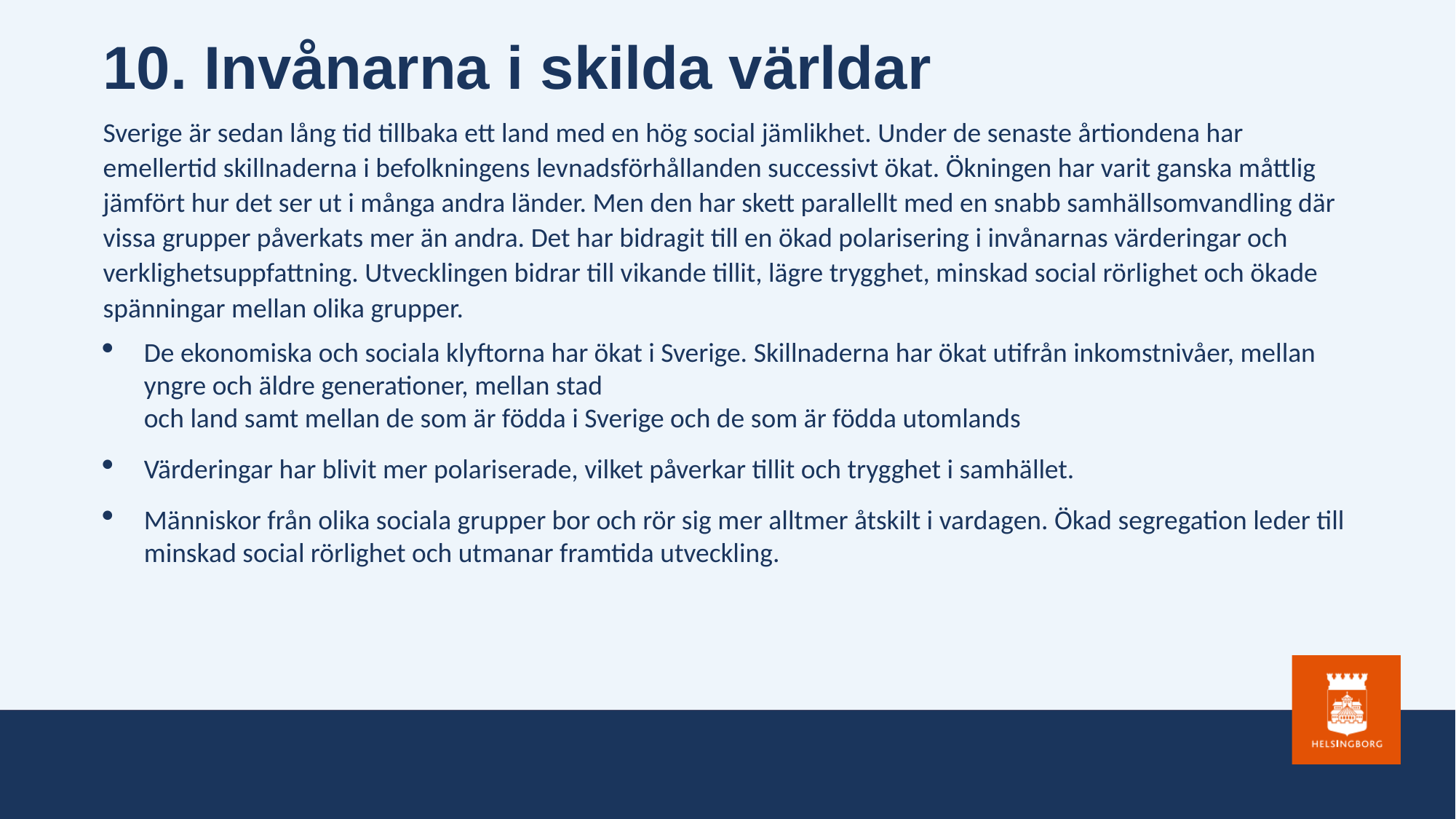

# 10. Invånarna i skilda världar
Sverige är sedan lång tid tillbaka ett land med en hög social jämlikhet. Under de senaste årtiondena har emellertid skillnaderna i befolkningens levnadsförhållanden successivt ökat. Ökningen har varit ganska måttlig jämfört hur det ser ut i många andra länder. Men den har skett parallellt med en snabb samhällsomvandling där vissa grupper påverkats mer än andra. Det har bidragit till en ökad polarisering i invånarnas värderingar och verklighetsuppfattning. Utvecklingen bidrar till vikande tillit, lägre trygghet, minskad social rörlighet och ökade spänningar mellan olika grupper.
De ekonomiska och sociala klyftorna har ökat i Sverige. Skillnaderna har ökat utifrån inkomstnivåer, mellan yngre och äldre generationer, mellan stad
och land samt mellan de som är födda i Sverige och de som är födda utomlands
Värderingar har blivit mer polariserade, vilket påverkar tillit och trygghet i samhället.
Människor från olika sociala grupper bor och rör sig mer alltmer åtskilt i vardagen. Ökad segregation leder till minskad social rörlighet och utmanar framtida utveckling.